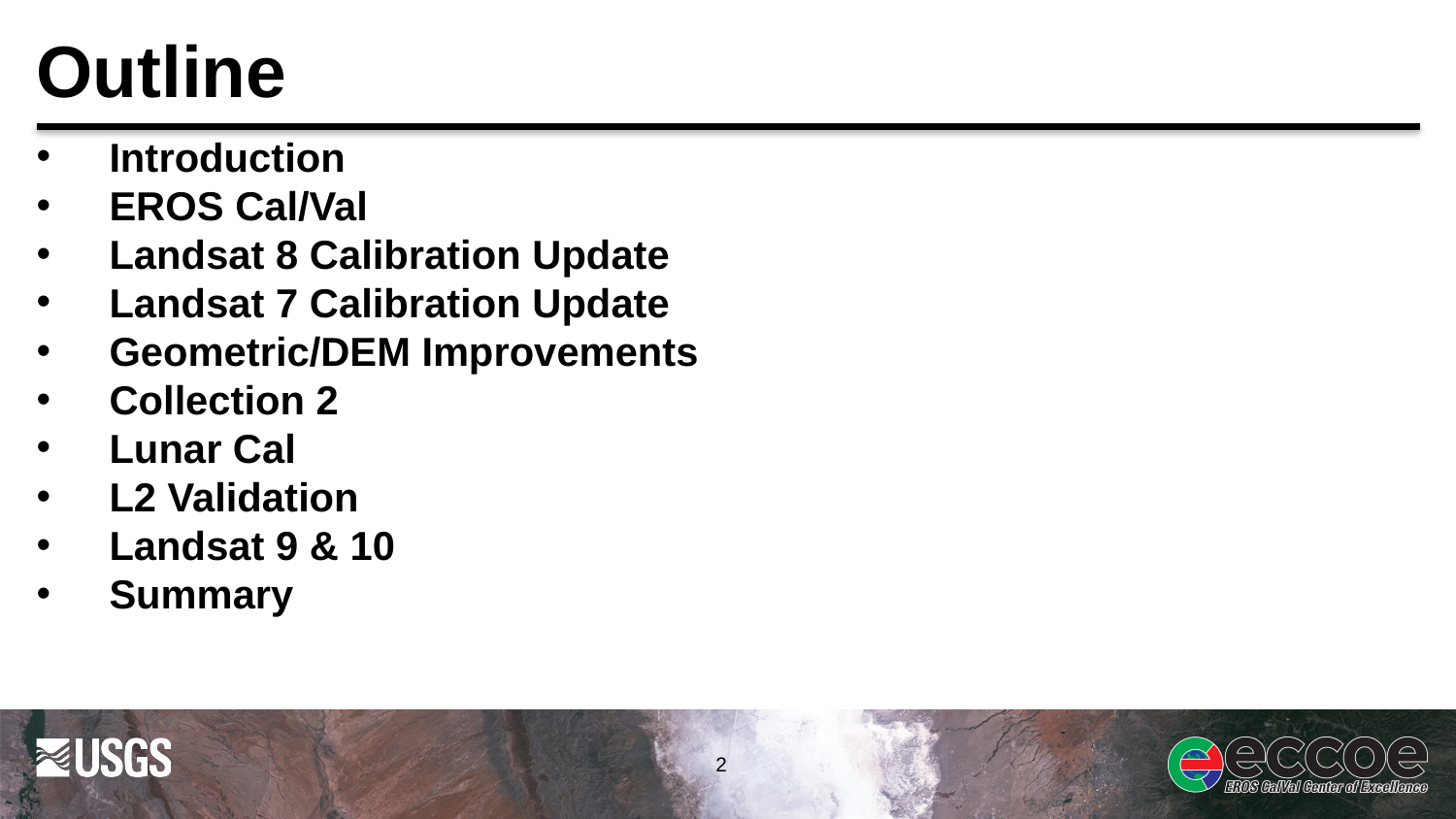

# Outline
Introduction
EROS Cal/Val
Landsat 8 Calibration Update
Landsat 7 Calibration Update
Geometric/DEM Improvements
Collection 2
Lunar Cal
L2 Validation
Landsat 9 & 10
Summary